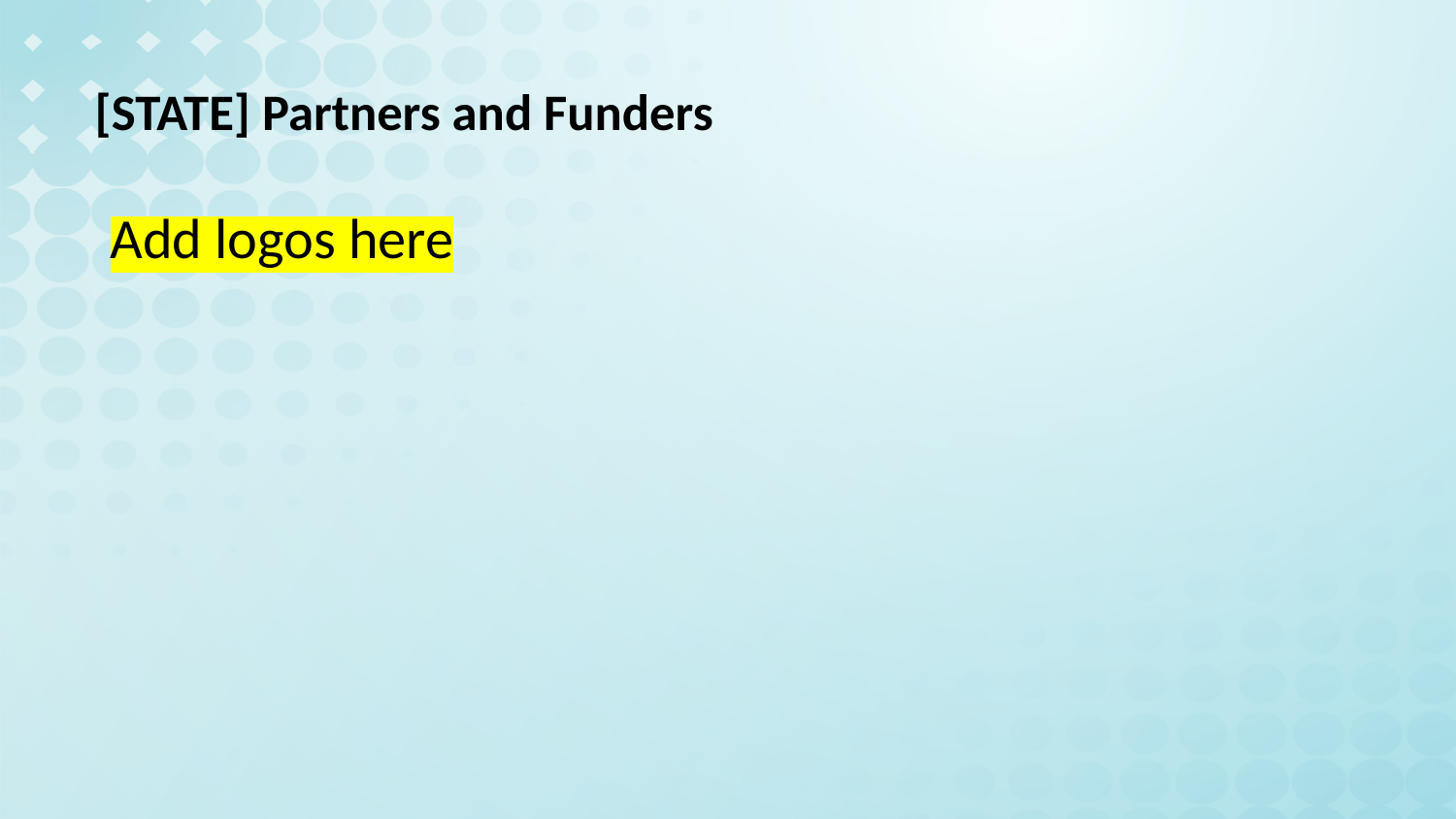

# [STATE] Partners and Funders
Add logos here